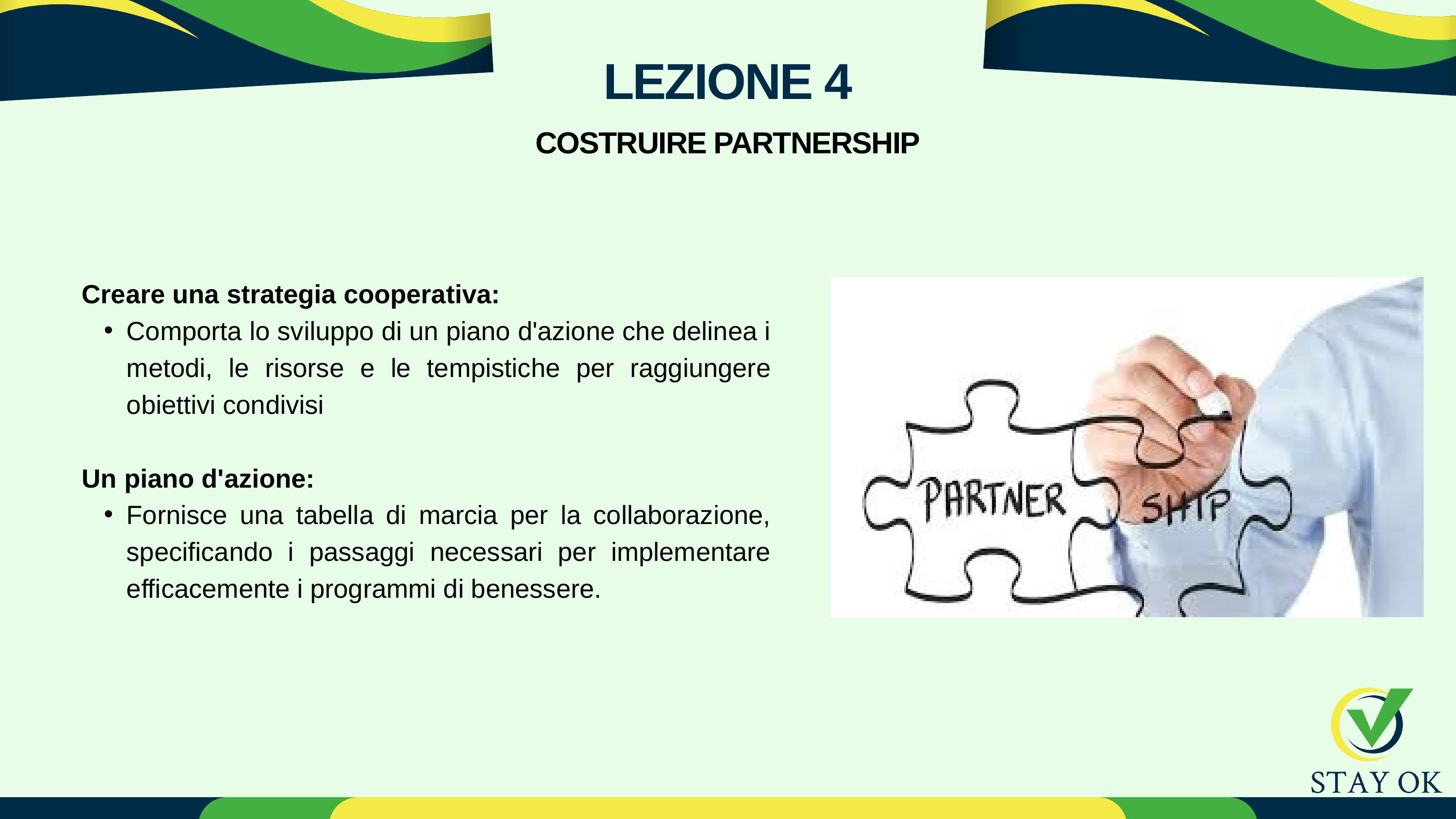

LEZIONE 4
COSTRUIRE PARTNERSHIP
Creare una strategia cooperativa:
Comporta lo sviluppo di un piano d'azione che delinea i metodi, le risorse e le tempistiche per raggiungere obiettivi condivisi

Un piano d'azione:
Fornisce una tabella di marcia per la collaborazione, specificando i passaggi necessari per implementare efficacemente i programmi di benessere.